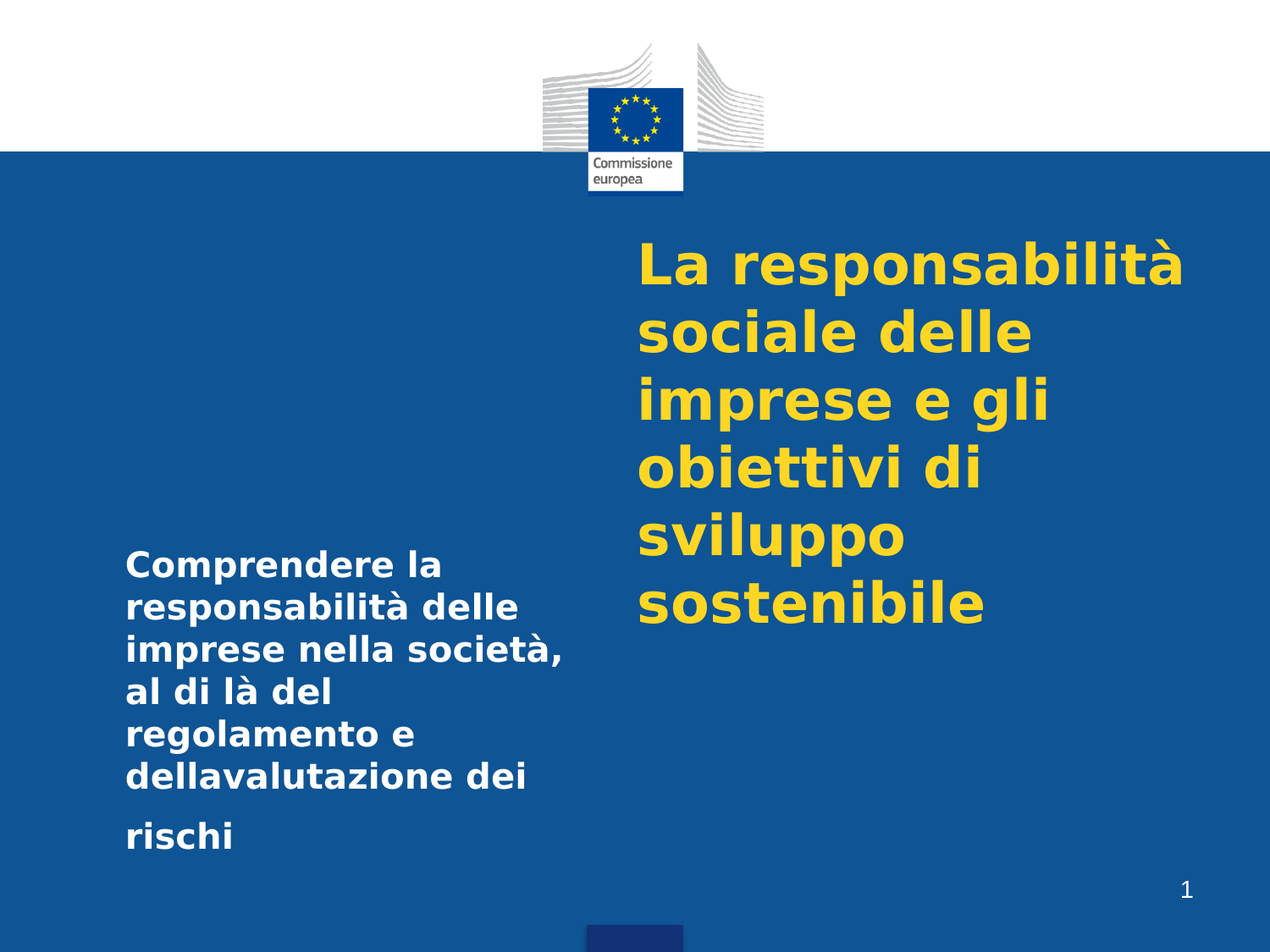

# La responsabilità sociale delle imprese e gli obiettivi di sviluppo sostenibile
Comprendere la responsabilità delle imprese nella società, al di là del regolamento e dellavalutazione dei rischi
1